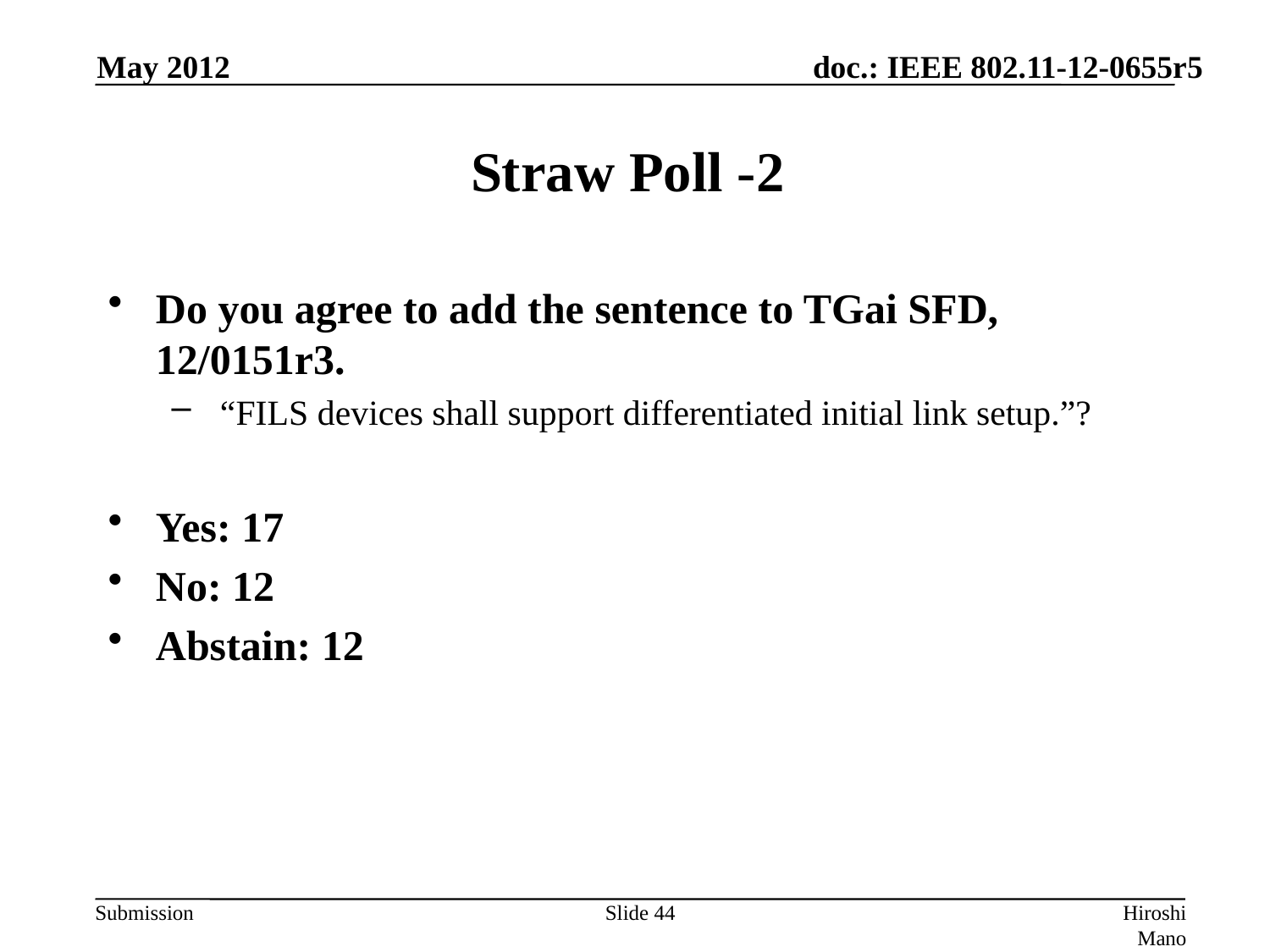

May 2012
# Straw Poll -2
Do you agree to add the sentence to TGai SFD, 12/0151r3.
 “FILS devices shall support differentiated initial link setup.”?

Yes: 17
No: 12
Abstain: 12

Slide 44
Hiroshi Mano (ATRD, Root, Lab)